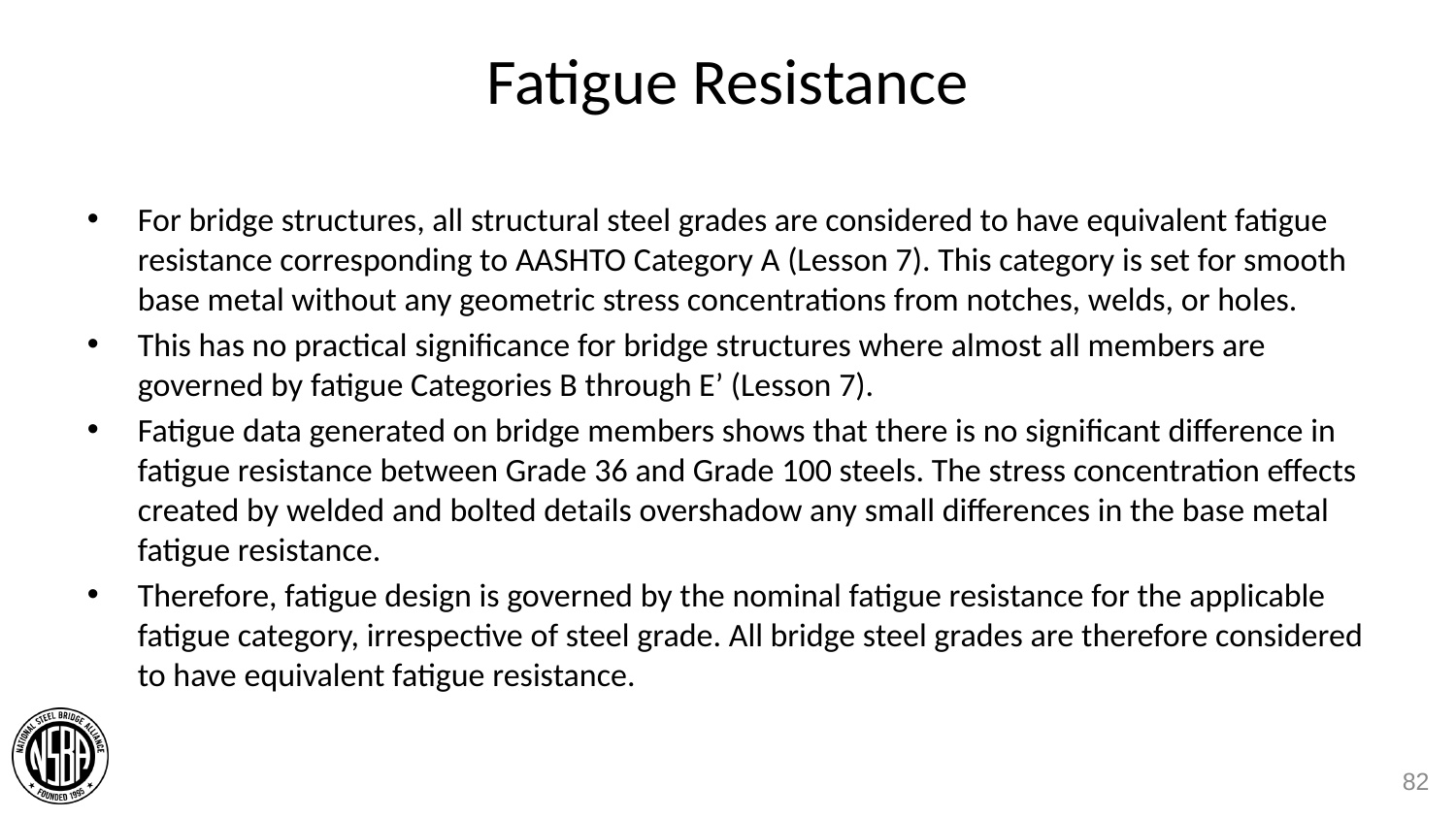

# Fatigue Resistance
For bridge structures, all structural steel grades are considered to have equivalent fatigue resistance corresponding to AASHTO Category A (Lesson 7). This category is set for smooth base metal without any geometric stress concentrations from notches, welds, or holes.
This has no practical significance for bridge structures where almost all members are governed by fatigue Categories B through E’ (Lesson 7).
Fatigue data generated on bridge members shows that there is no significant difference in fatigue resistance between Grade 36 and Grade 100 steels. The stress concentration effects created by welded and bolted details overshadow any small differences in the base metal fatigue resistance.
Therefore, fatigue design is governed by the nominal fatigue resistance for the applicable fatigue category, irrespective of steel grade. All bridge steel grades are therefore considered to have equivalent fatigue resistance.
82